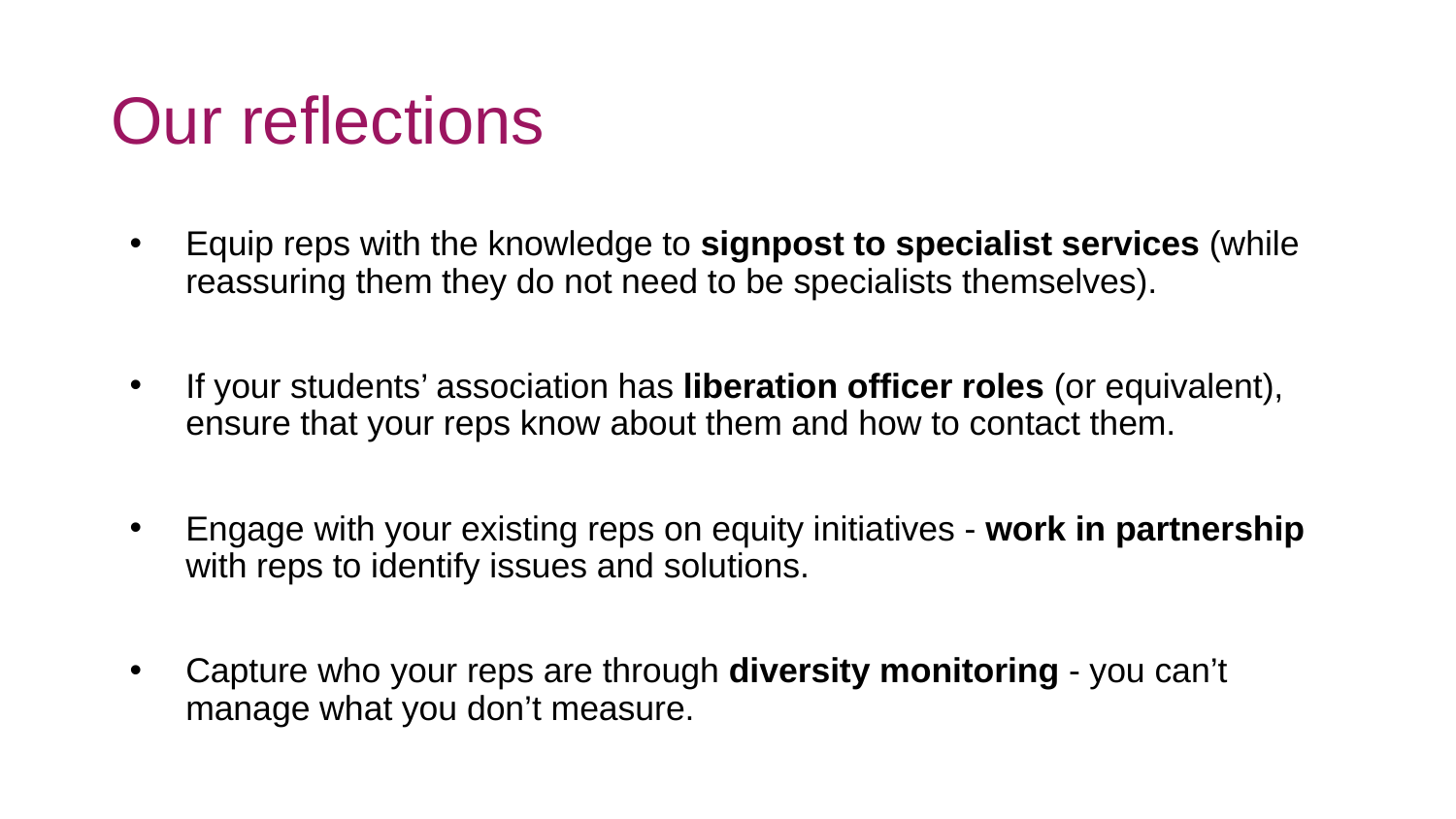

# Our reflections
Equip reps with the knowledge to signpost to specialist services (while reassuring them they do not need to be specialists themselves).

If your students’ association has liberation officer roles (or equivalent), ensure that your reps know about them and how to contact them.

Engage with your existing reps on equity initiatives - work in partnership with reps to identify issues and solutions.

Capture who your reps are through diversity monitoring - you can’t manage what you don’t measure.